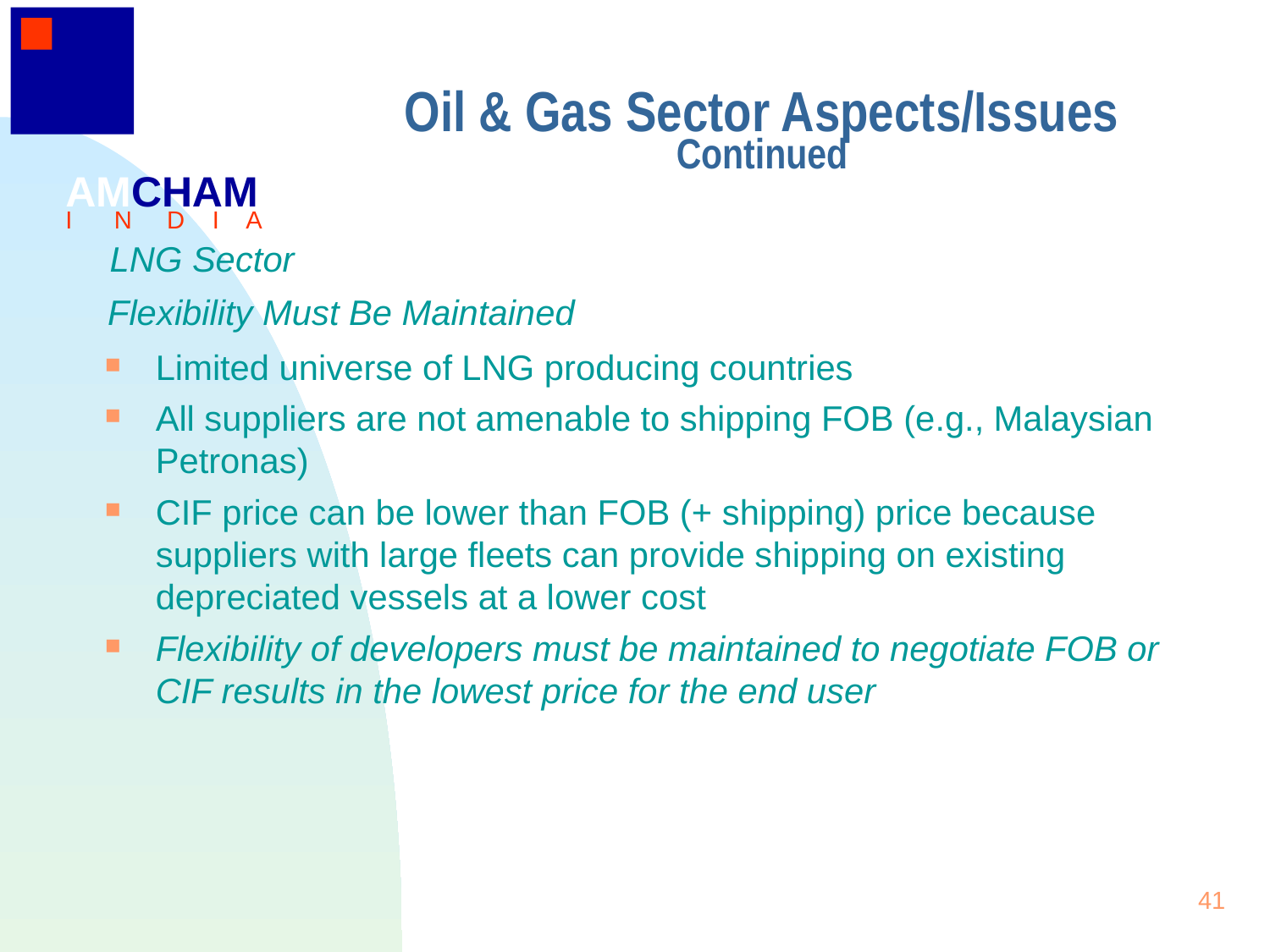

41

Oil & Gas Sector Aspects/Issues
Continued

AMCHAM
I      N     D    I    A
LNG Sector
Flexibility Must Be Maintained
# Limited universe of LNG producing countries
All suppliers are not amenable to shipping FOB (e.g., Malaysian Petronas)
CIF price can be lower than FOB (+ shipping) price because suppliers with large fleets can provide shipping on existing depreciated vessels at a lower cost
Flexibility of developers must be maintained to negotiate FOB or CIF results in the lowest price for the end user